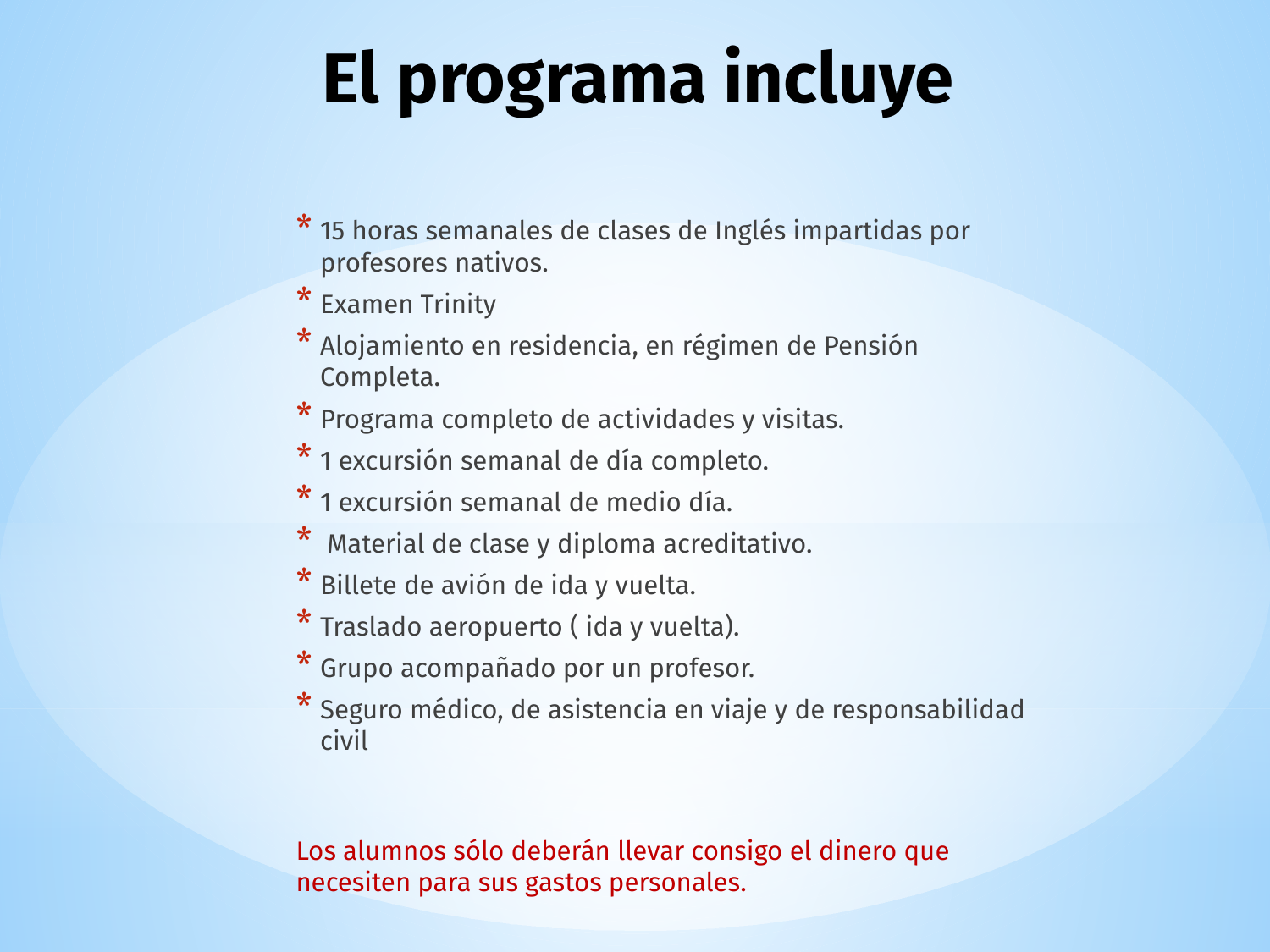

# El programa incluye

15 horas semanales de clases de Inglés impartidas por profesores nativos.
Examen Trinity
Alojamiento en residencia, en régimen de Pensión Completa.
Programa completo de actividades y visitas.
1 excursión semanal de día completo.
1 excursión semanal de medio día.
 Material de clase y diploma acreditativo.
Billete de avión de ida y vuelta.
Traslado aeropuerto ( ida y vuelta).
Grupo acompañado por un profesor.
Seguro médico, de asistencia en viaje y de responsabilidad civil

Los alumnos sólo deberán llevar consigo el dinero que necesiten para sus gastos personales.